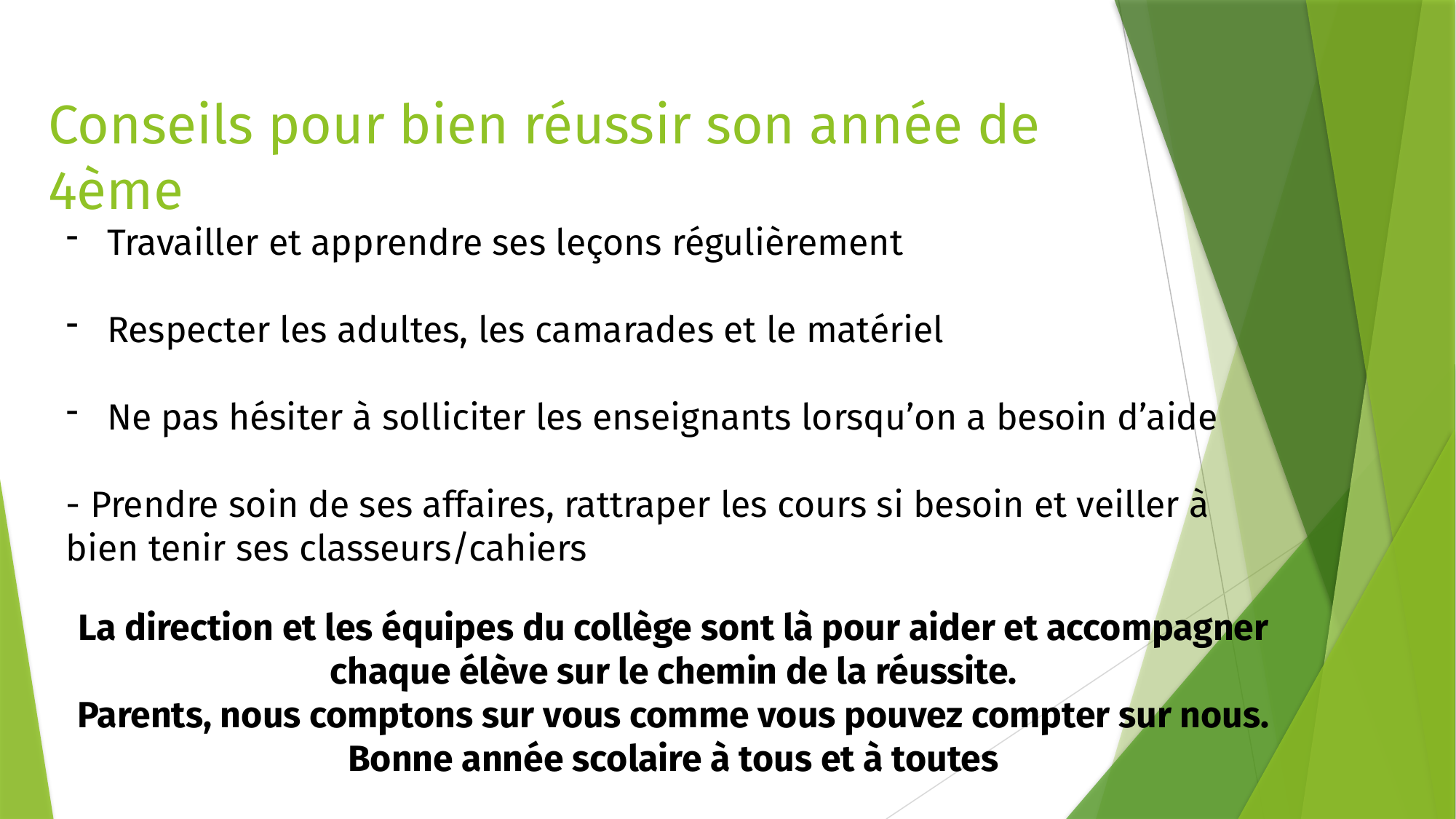

# Conseils pour bien réussir son année de 4ème
Travailler et apprendre ses leçons régulièrement

Respecter les adultes, les camarades et le matériel

Ne pas hésiter à solliciter les enseignants lorsqu’on a besoin d’aide

- Prendre soin de ses affaires, rattraper les cours si besoin et veiller à bien tenir ses classeurs/cahiers
La direction et les équipes du collège sont là pour aider et accompagner chaque élève sur le chemin de la réussite.
Parents, nous comptons sur vous comme vous pouvez compter sur nous.
Bonne année scolaire à tous et à toutes